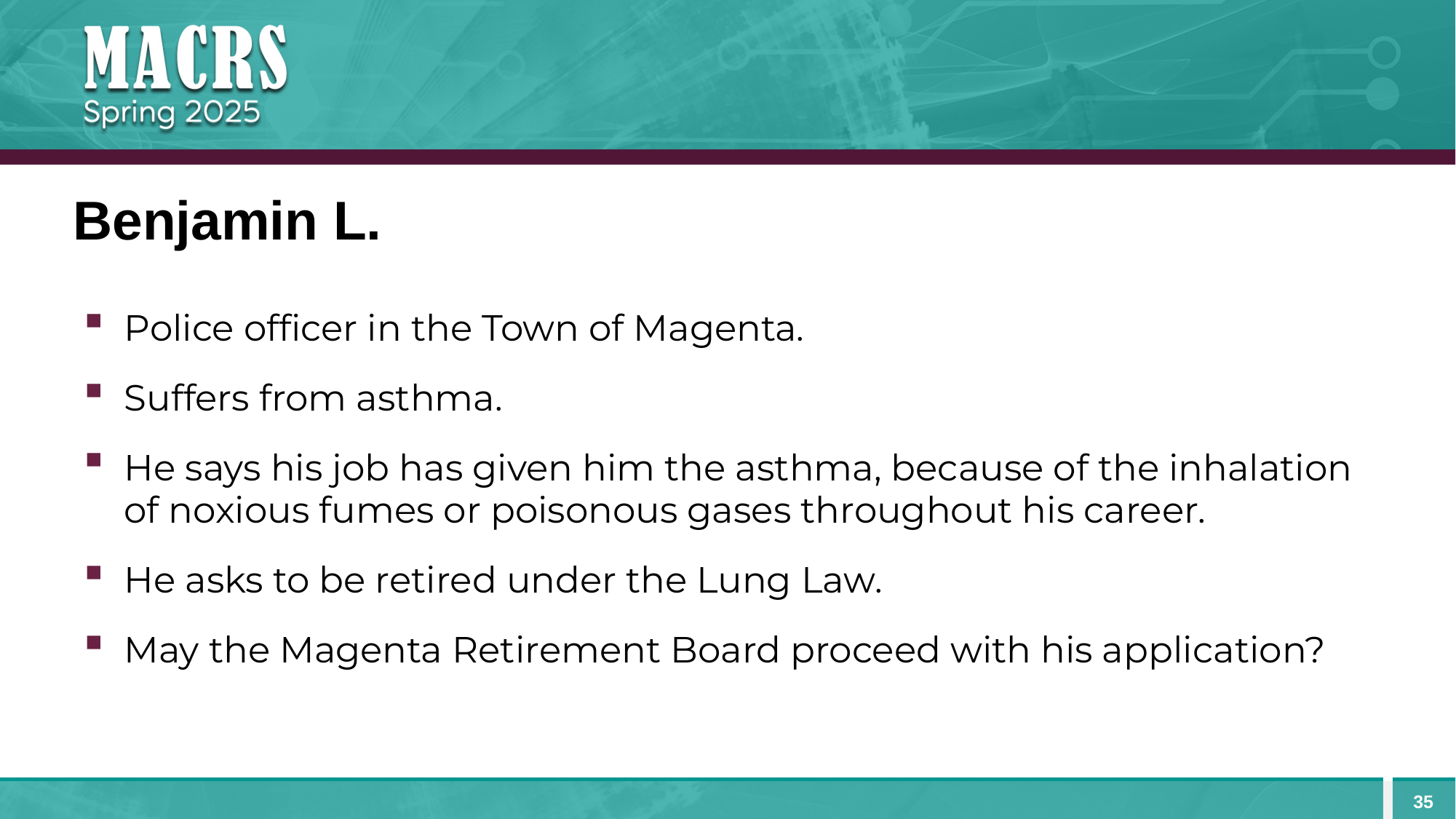

# Benjamin L.
Police officer in the Town of Magenta.
Suffers from asthma.
He says his job has given him the asthma, because of the inhalation of noxious fumes or poisonous gases throughout his career.
He asks to be retired under the Lung Law.
May the Magenta Retirement Board proceed with his application?
35